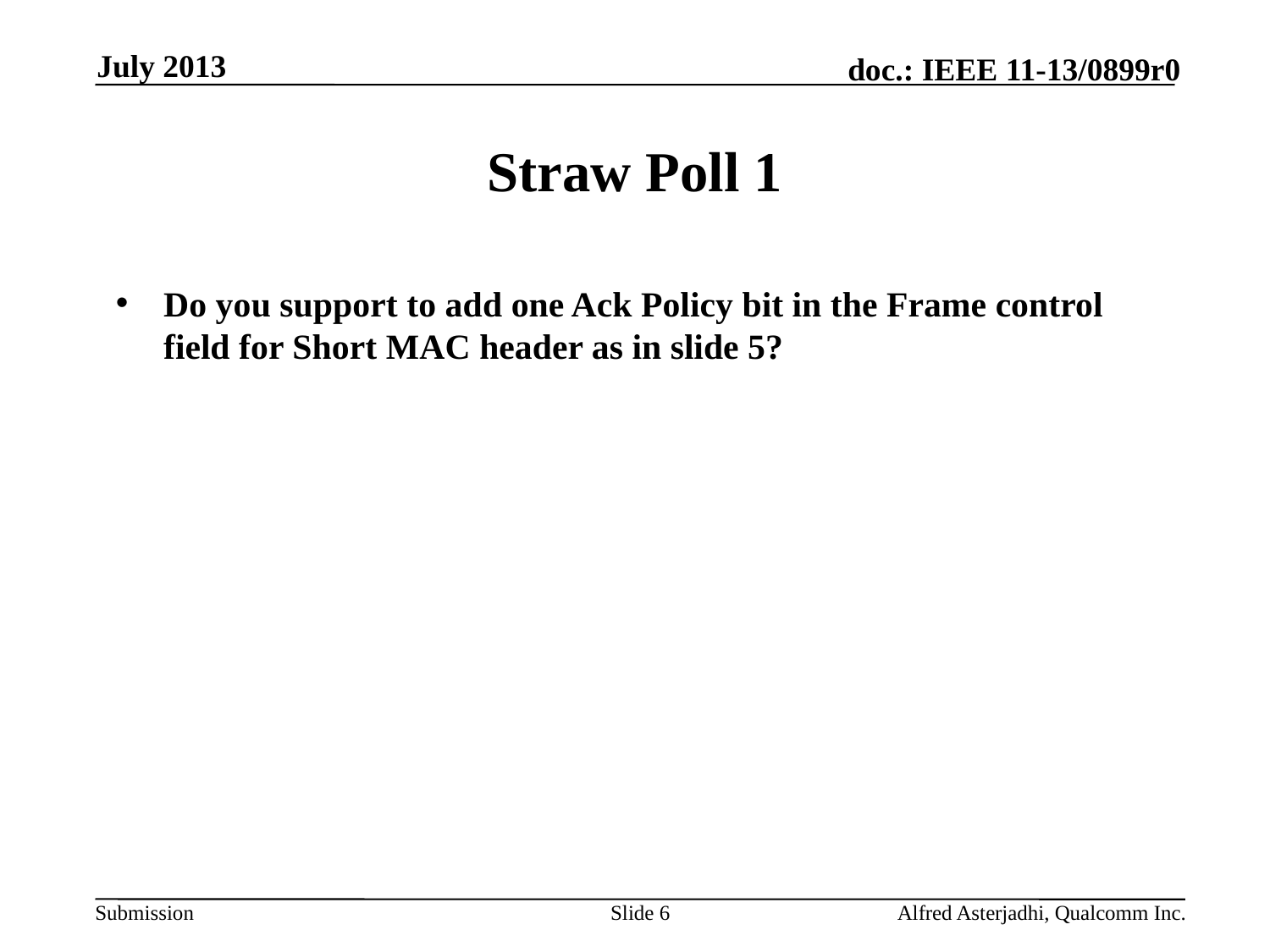

July 2013
# Straw Poll 1
Do you support to add one Ack Policy bit in the Frame control field for Short MAC header as in slide 5?

Slide 6
Alfred Asterjadhi, Qualcomm Inc.